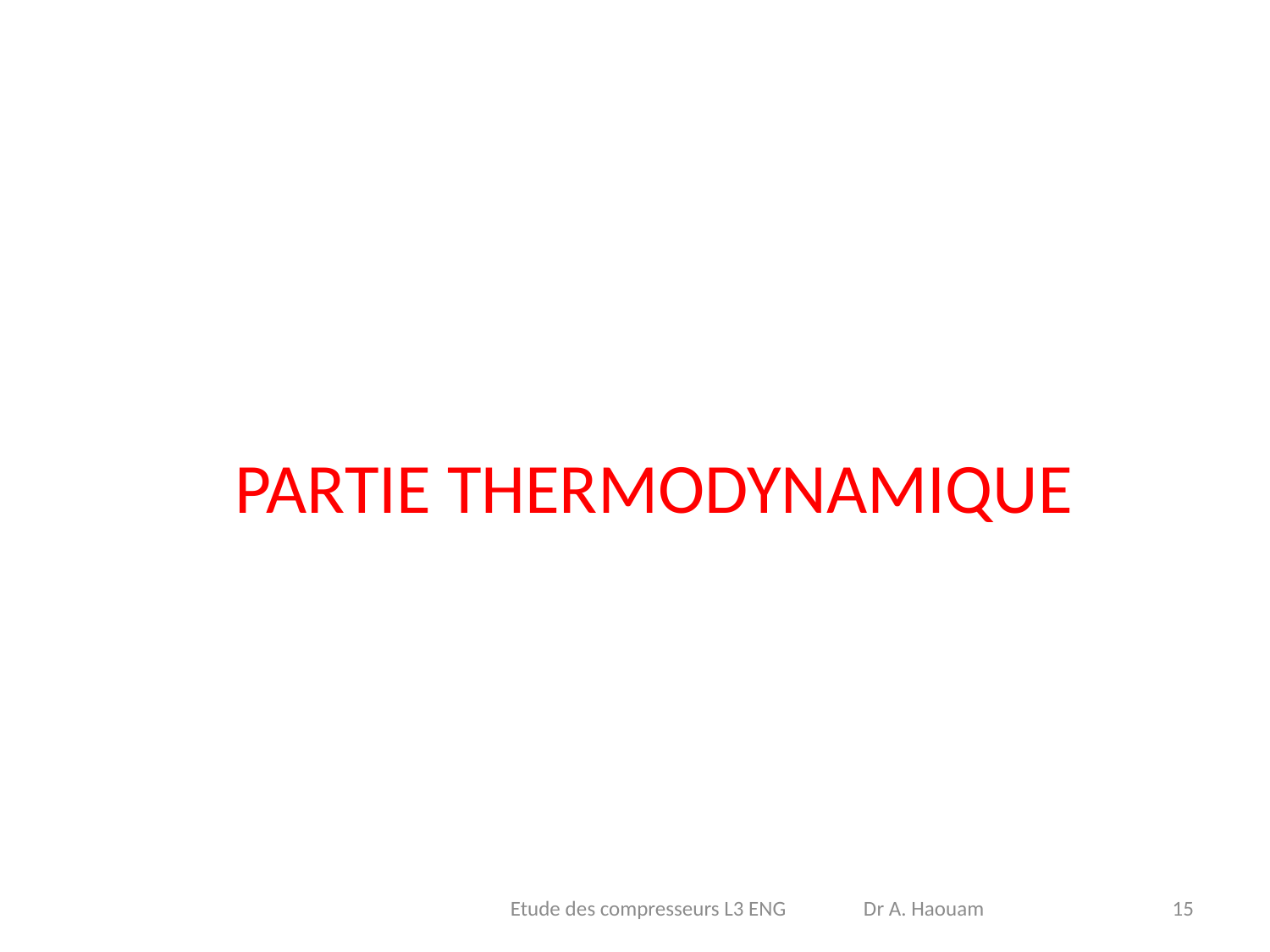

PARTIE THERMODYNAMIQUE
Etude des compresseurs L3 ENG                Dr A. Haouam
15